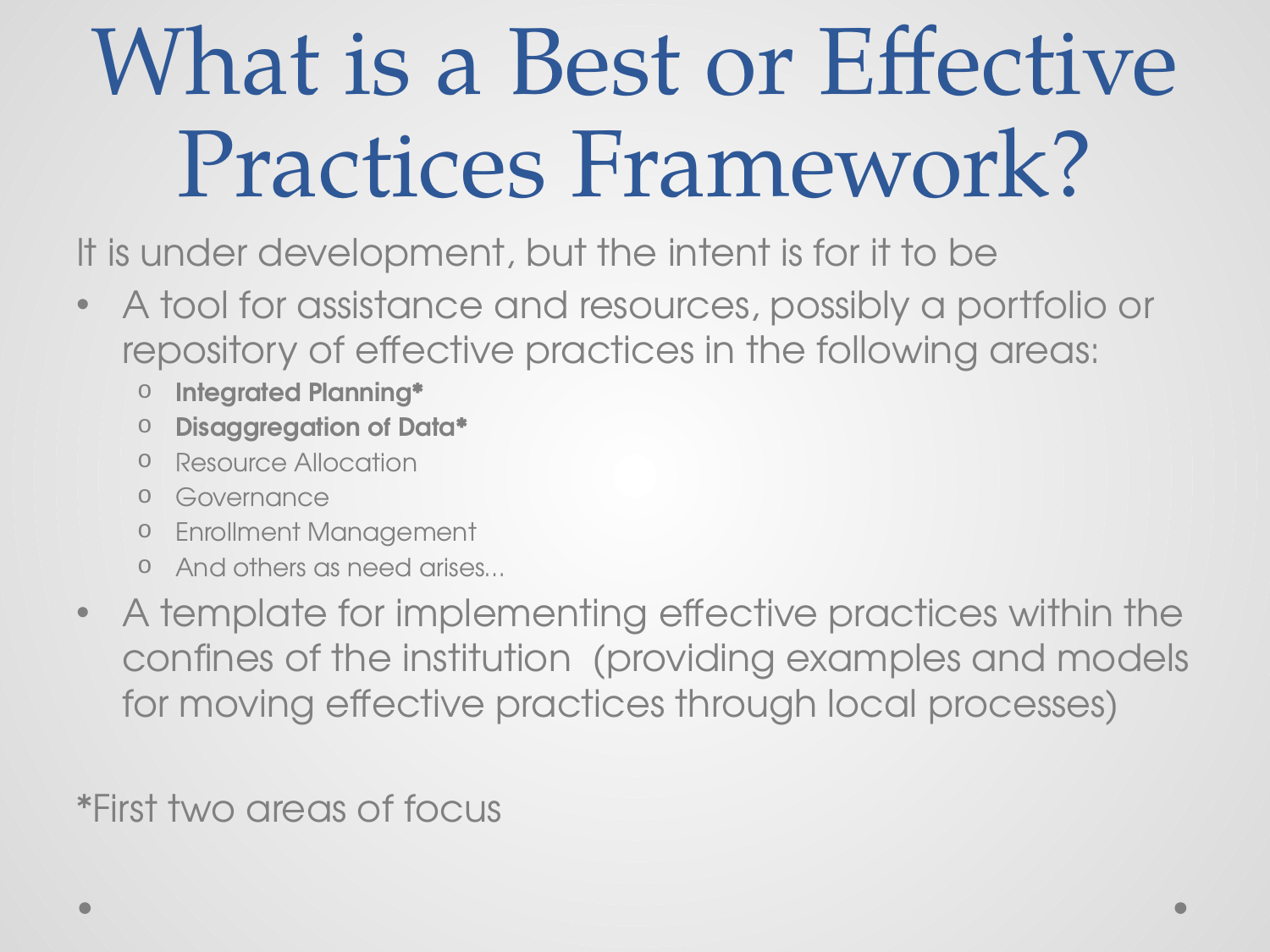

# What is a Best or Effective Practices Framework?
It is under development, but the intent is for it to be
A tool for assistance and resources, possibly a portfolio or repository of effective practices in the following areas:
Integrated Planning*
Disaggregation of Data*
Resource Allocation
Governance
Enrollment Management
And others as need arises…
A template for implementing effective practices within the confines of the institution  (providing examples and models for moving effective practices through local processes)

*First two areas of focus